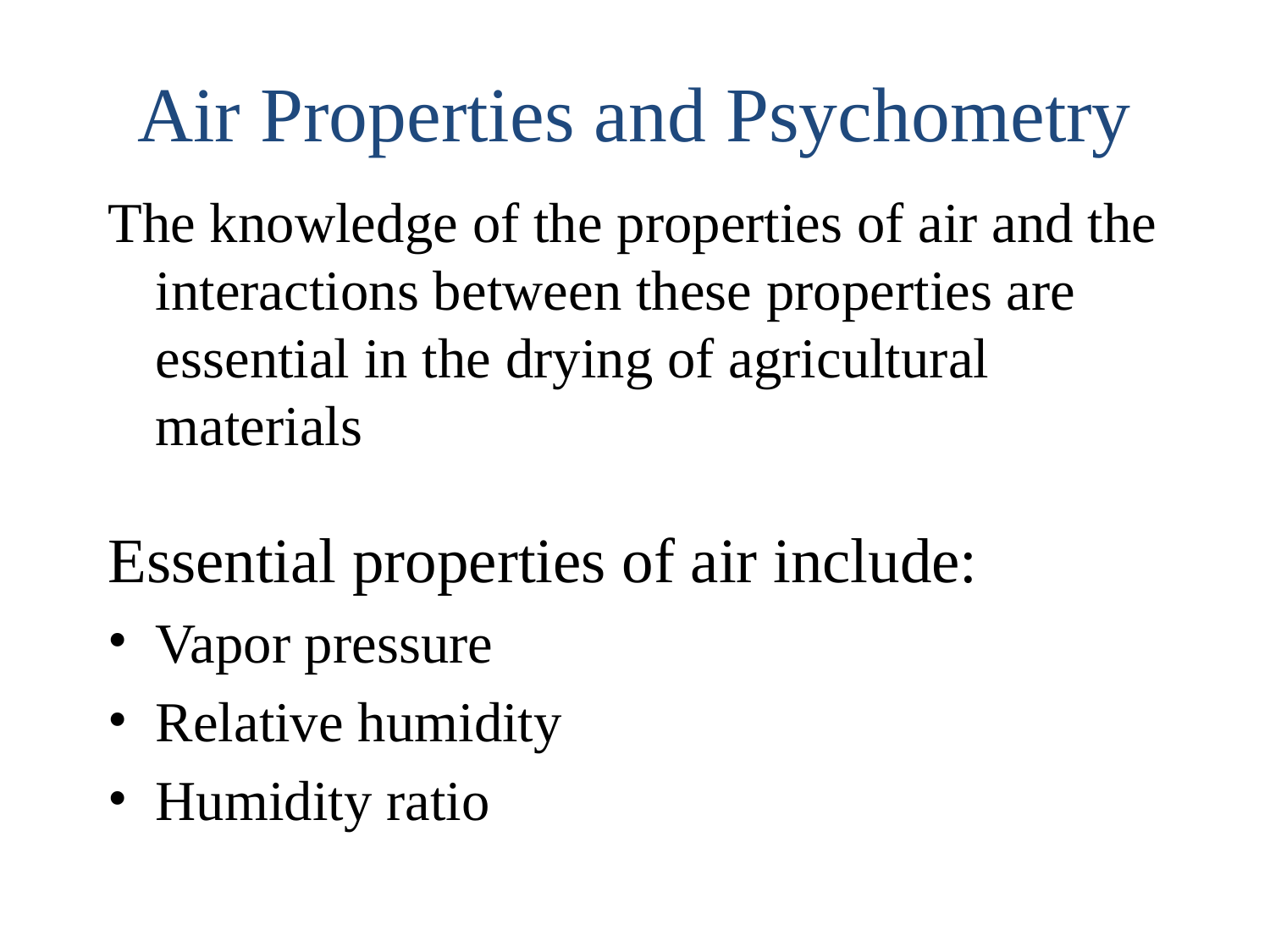

# Air Properties and Psychometry
The knowledge of the properties of air and the interactions between these properties are essential in the drying of agricultural materials

Essential properties of air include:
Vapor pressure
Relative humidity
Humidity ratio